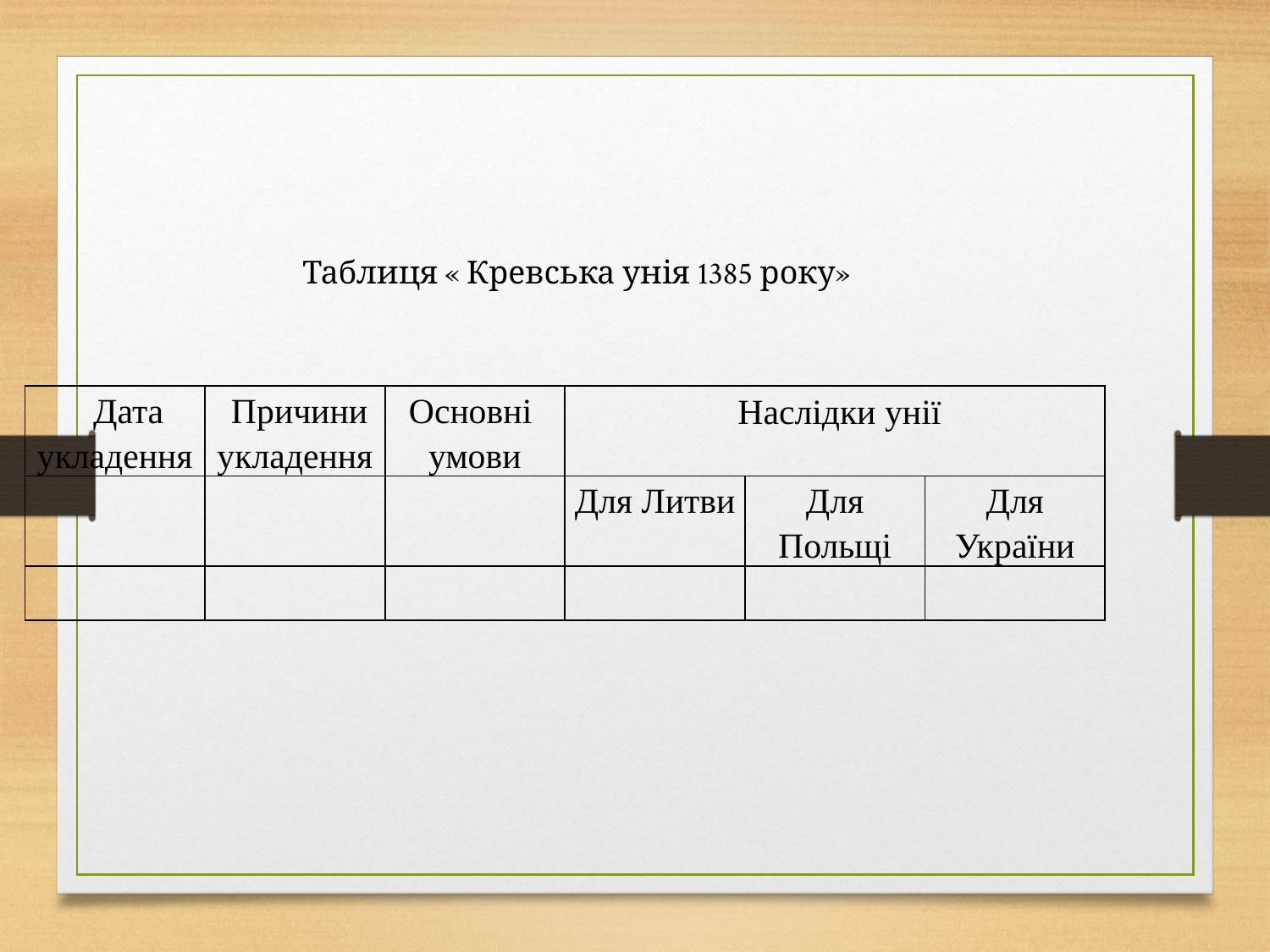

Таблиця « Кревська унія 1385 року»
| Дата укладення | Причини укладення | Основні умови | Наслідки унії |  |  |
| --- | --- | --- | --- | --- | --- |
|  |  |  | Для Литви | Для Польщі | Для України |
|  |  |  |  |  |  |